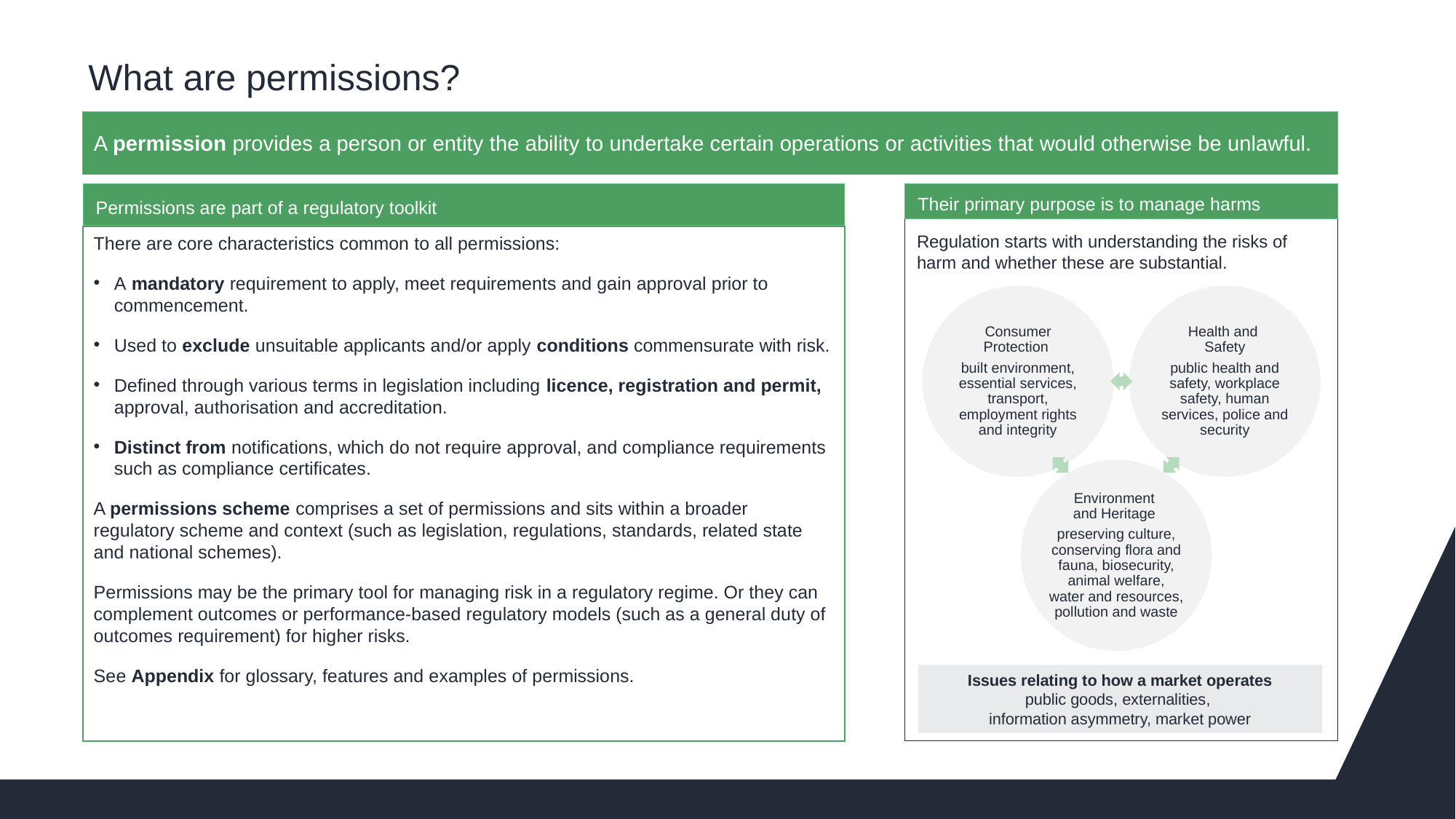

# What are permissions?
A permission provides a person or entity the ability to undertake certain operations or activities that would otherwise be unlawful.
Their primary purpose is to manage harms
Permissions are part of a regulatory toolkit

Regulation starts with understanding the risks of harm and whether these are substantial.
There are core characteristics common to all permissions:
A mandatory requirement to apply, meet requirements and gain approval prior to commencement.
Used to exclude unsuitable applicants and/or apply conditions commensurate with risk.
Defined through various terms in legislation including licence, registration and permit, approval, authorisation and accreditation.
Distinct from notifications, which do not require approval, and compliance requirements such as compliance certificates.
A permissions scheme comprises a set of permissions and sits within a broader regulatory scheme and context (such as legislation, regulations, standards, related state and national schemes).
Permissions may be the primary tool for managing risk in a regulatory regime. Or they can complement outcomes or performance-based regulatory models (such as a general duty of outcomes requirement) for higher risks.
See Appendix for glossary, features and examples of permissions.
Consumer Protection
built environment, essential services, transport, employment rights and integrity
Health and
Safety
public health and safety, workplace safety, human services, police and security

Environment
and Heritage
preserving culture, conserving flora and fauna, biosecurity, animal welfare, water and resources, pollution and waste
Issues relating to how a market operates
public goods, externalities,
information asymmetry, market power